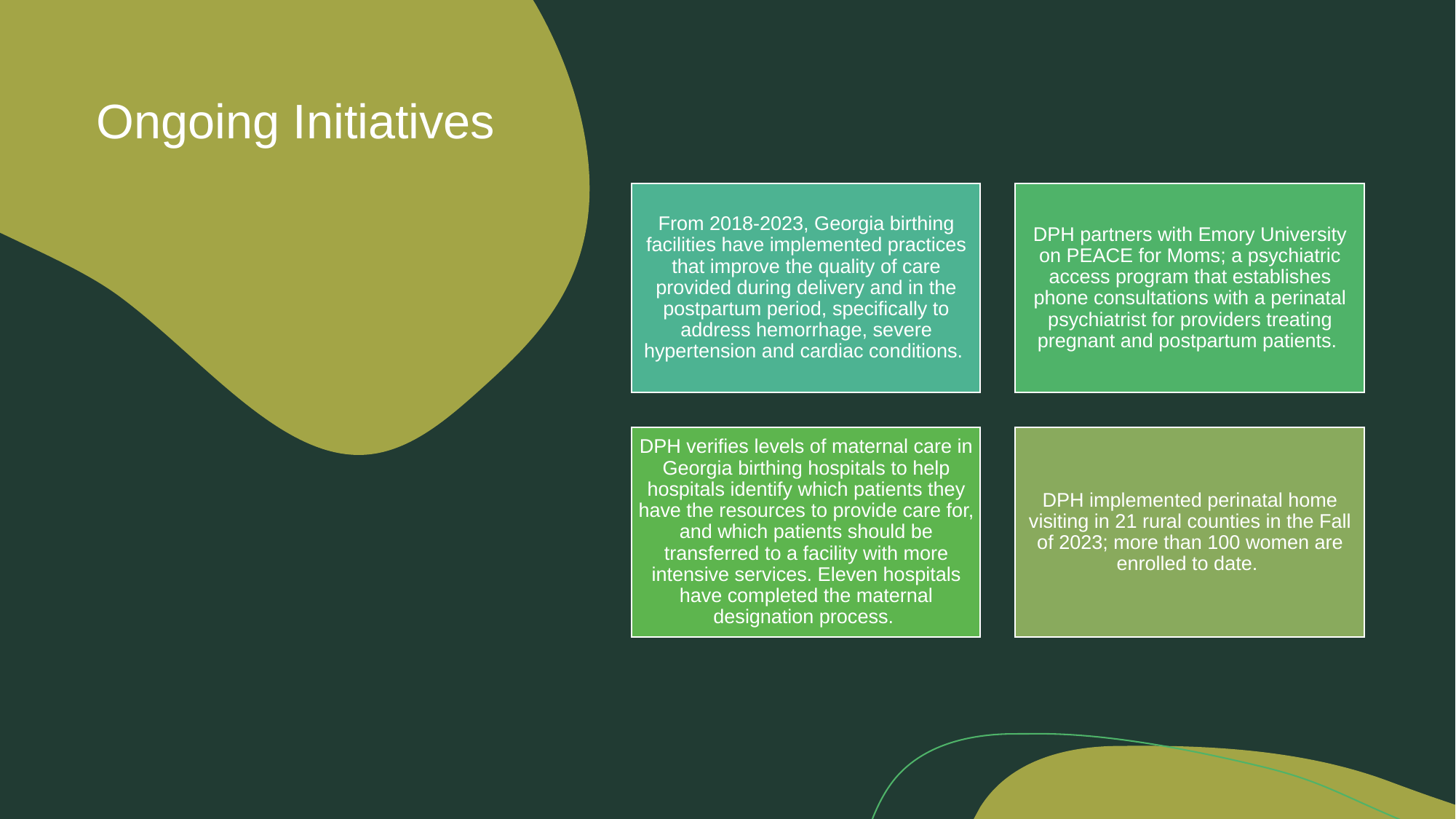

# Ongoing Initiatives
From 2018-2023, Georgia birthing facilities have implemented practices that improve the quality of care provided during delivery and in the postpartum period, specifically to address hemorrhage, severe hypertension and cardiac conditions.
DPH partners with Emory University on PEACE for Moms; a psychiatric access program that establishes phone consultations with a perinatal psychiatrist for providers treating pregnant and postpartum patients.
DPH verifies levels of maternal care in Georgia birthing hospitals to help hospitals identify which patients they have the resources to provide care for, and which patients should be transferred to a facility with more intensive services. Eleven hospitals have completed the maternal designation process.
DPH implemented perinatal home visiting in 21 rural counties in the Fall of 2023; more than 100 women are enrolled to date.